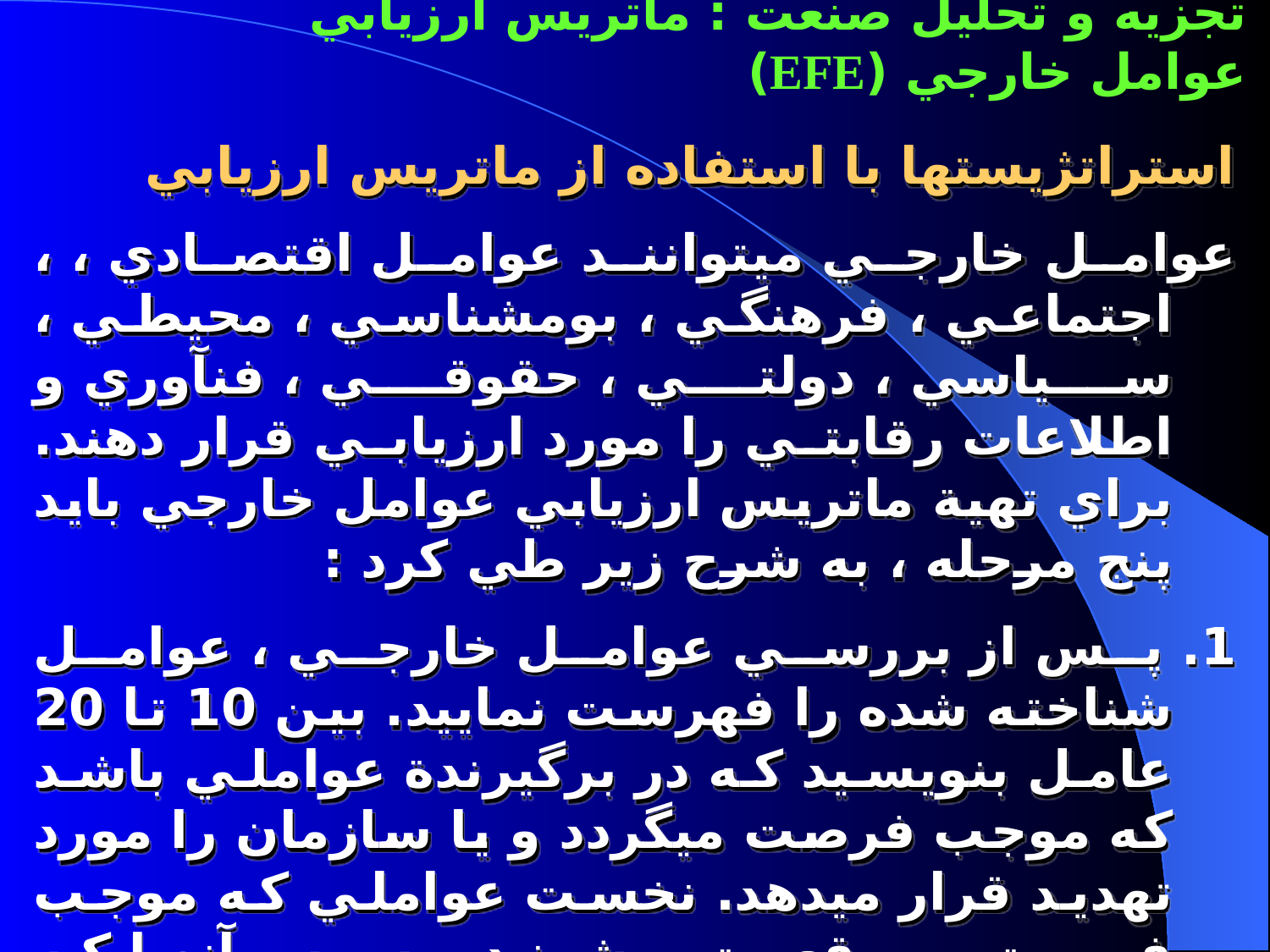

تجزيه و تحليل صنعت : ماتريس ارزيابي عوامل خارجي (EFE)
استراتژيست‏ها با استفاده از ماتريس ارزيابي
عوامل خارجي مي‏توانند عوامل اقتصادي ، ، اجتماعي ، فرهنگي ، بوم‏شناسي ، محيطي ، سياسي ، دولتي ، حقوقي ، فن‏آوري و اطلاعات رقابتي را مورد ارزيابي قرار دهند. براي تهية ماتريس ارزيابي عوامل خارجي بايد پنج مرحله ، به شرح زير طي كرد :
1. پس از بررسي عوامل خارجي ، عوامل شناخته شده را فهرست نماييد. بين 10 تا 20 عامل بنويسيد كه در برگيرندة عواملي باشد كه موجب فرصت مي‏گردد و يا سازمان را مورد تهديد قرار مي‏دهد. نخست عواملي كه موجب فرصت و موقعيت مي‏شوند و سپس آنها كه سازمان را تهديد مي‏كنند ، بنويسيد. تا آنجا كه امكان دارد دقيق باشيد و در صورت امكان از درصد، نسبت و اعداد قابل مقايسه استفاده كنيد.